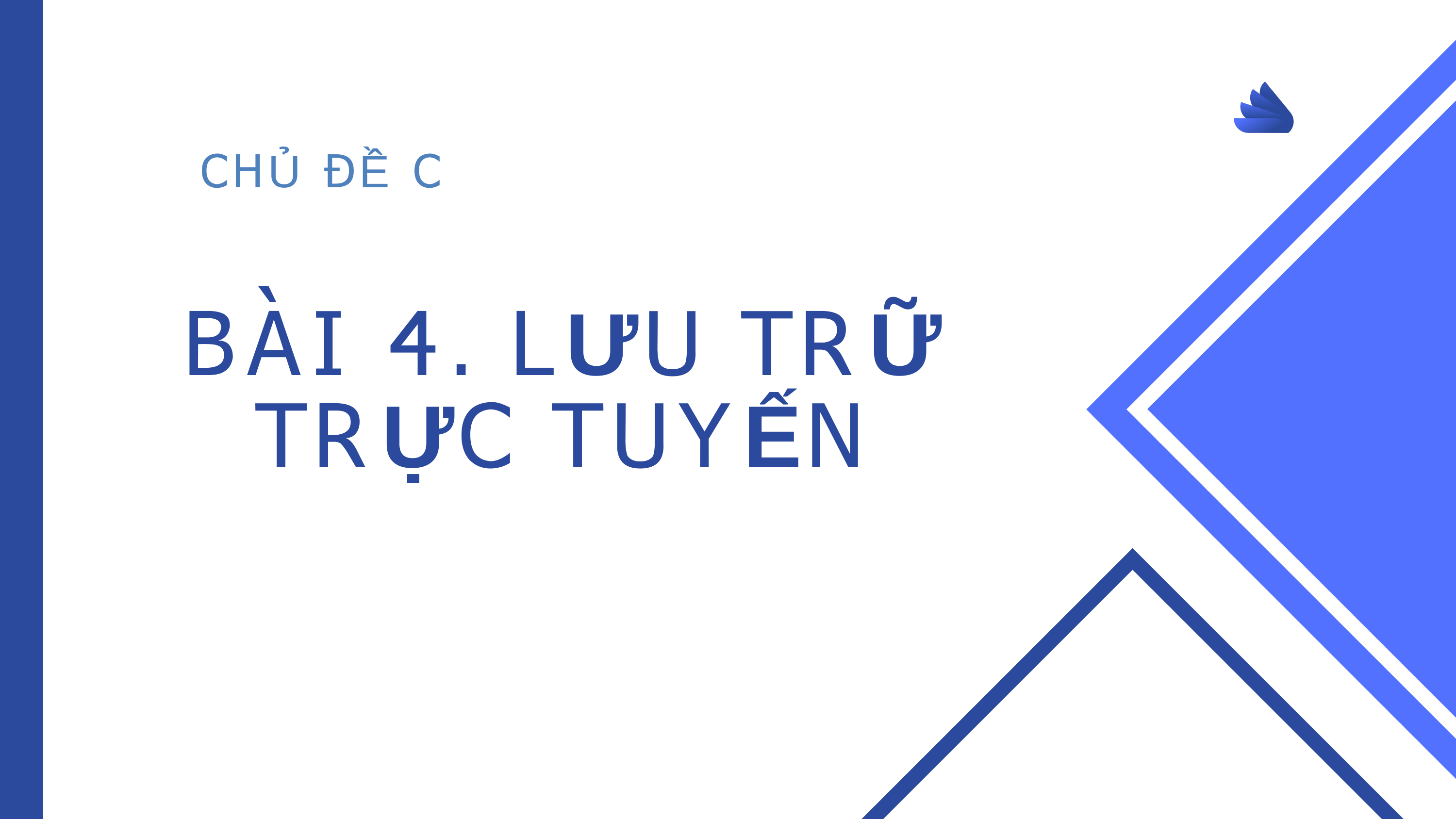

CHỦ ĐỀ C

BÀI 4. LƯU TRỮ TRỰC TUYẾN